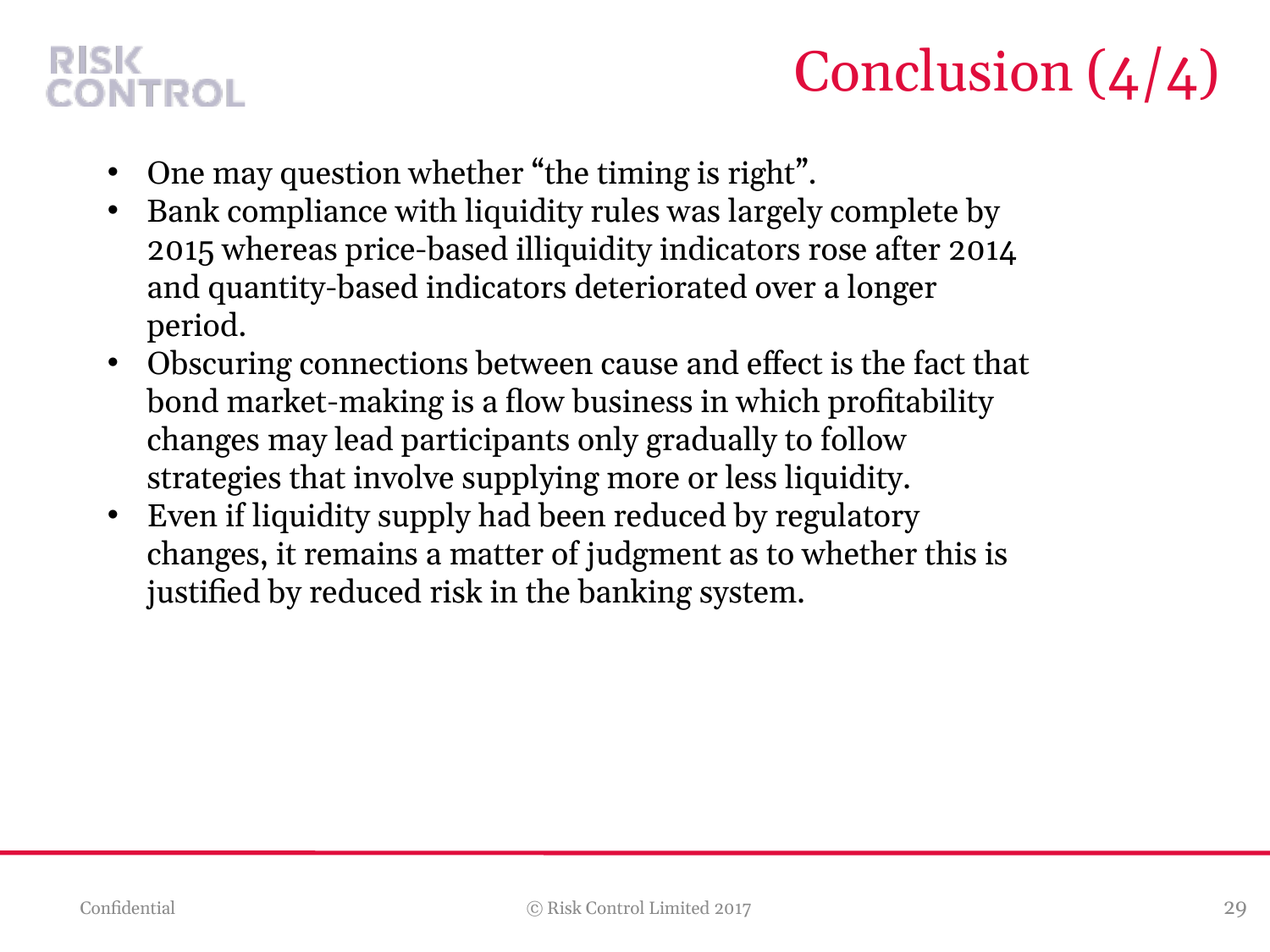

# Conclusion (4/4)
One may question whether “the timing is right”.
Bank compliance with liquidity rules was largely complete by 2015 whereas price-based illiquidity indicators rose after 2014 and quantity-based indicators deteriorated over a longer period.
Obscuring connections between cause and effect is the fact that bond market-making is a flow business in which profitability changes may lead participants only gradually to follow strategies that involve supplying more or less liquidity.
Even if liquidity supply had been reduced by regulatory changes, it remains a matter of judgment as to whether this is justified by reduced risk in the banking system.